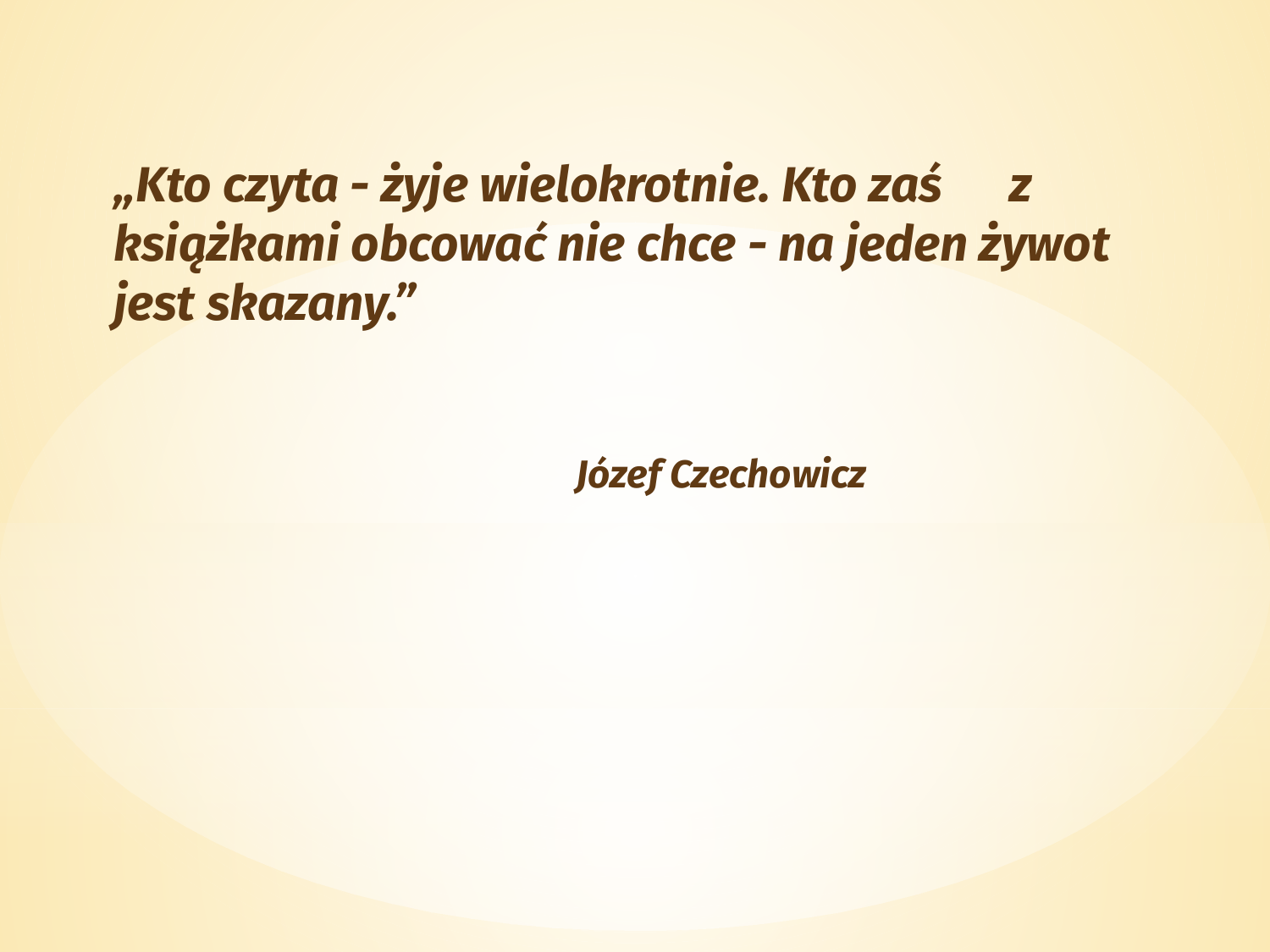

„Kto czyta - żyje wielokrotnie. Kto zaś      z książkami obcować nie chce - na jeden żywot jest skazany.”

                                                    Józef Czechowicz